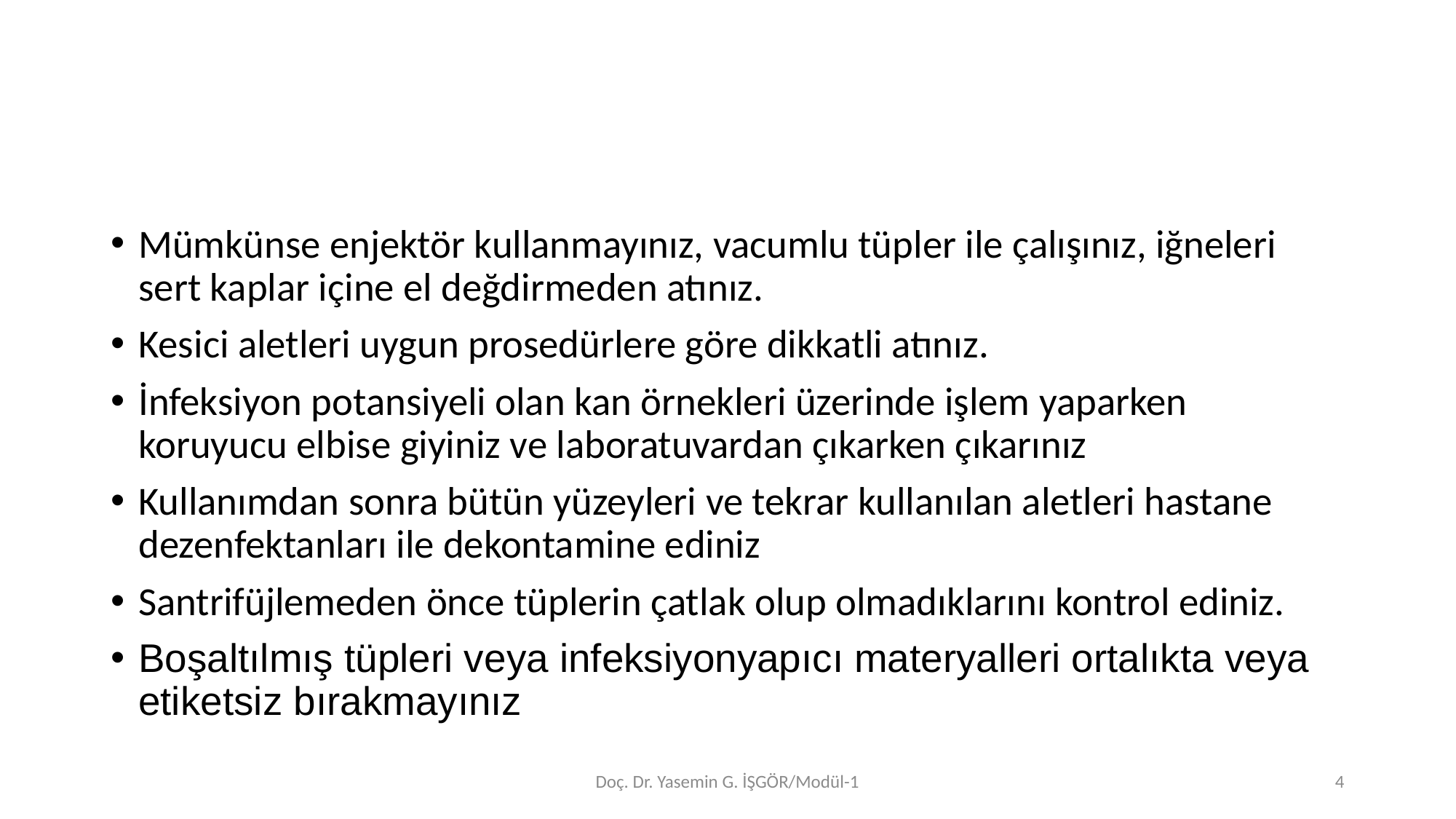

#
Mümkünse enjektör kullanmayınız, vacumlu tüpler ile çalışınız, iğneleri sert kaplar içine el değdirmeden atınız.
Kesici aletleri uygun prosedürlere göre dikkatli atınız.
İnfeksiyon potansiyeli olan kan örnekleri üzerinde işlem yaparken koruyucu elbise giyiniz ve laboratuvardan çıkarken çıkarınız
Kullanımdan sonra bütün yüzeyleri ve tekrar kullanılan aletleri hastane dezenfektanları ile dekontamine ediniz
Santrifüjlemeden önce tüplerin çatlak olup olmadıklarını kontrol ediniz.
Boşaltılmış tüpleri veya infeksiyonyapıcı materyalleri ortalıkta veya etiketsiz bırakmayınız

Doç. Dr. Yasemin G. İŞGÖR/Modül-1
4